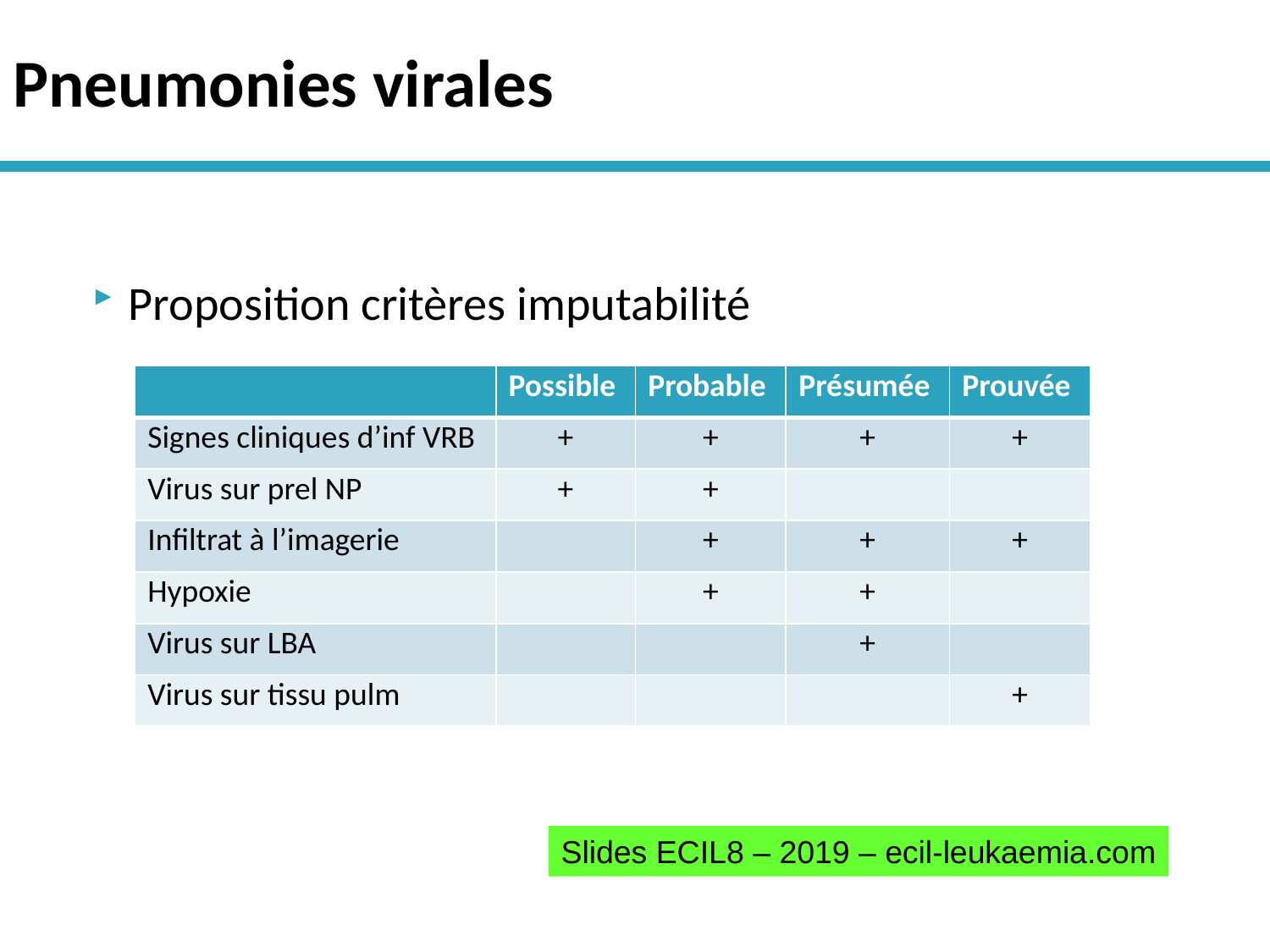

# Pneumonies virales
Proposition critères imputabilité
|  | Possible | Probable | Présumée | Prouvée |
| --- | --- | --- | --- | --- |
| Signes cliniques d’inf VRB | + | + | + | + |
| Virus sur prel NP | + | + |  |  |
| Infiltrat à l’imagerie |  | + | + | + |
| Hypoxie |  | + | + |  |
| Virus sur LBA |  |  | + |  |
| Virus sur tissu pulm |  |  |  | + |
Slides ECIL8 – 2019 – ecil-leukaemia.com